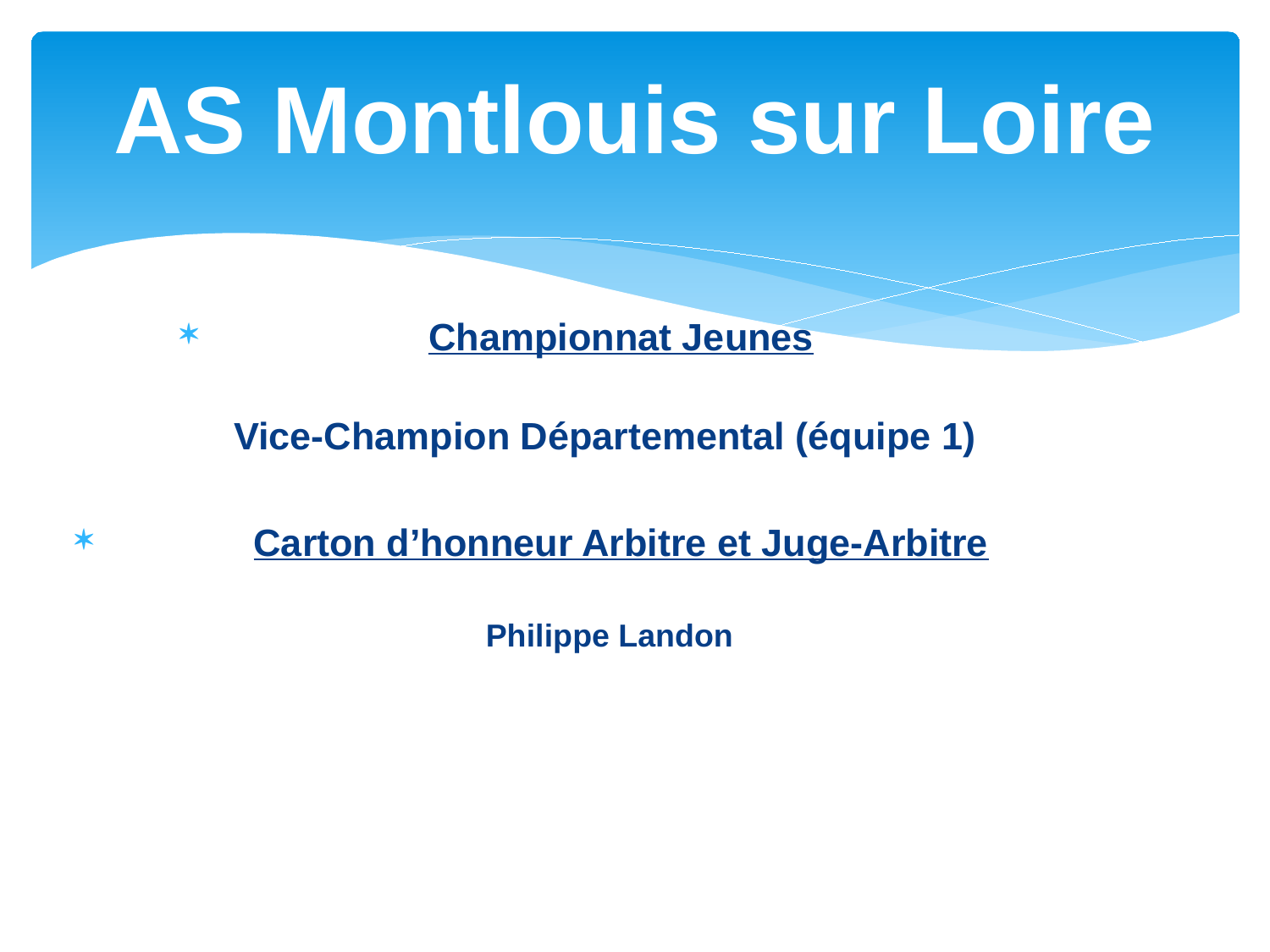

# AS Montlouis sur Loire
Championnat Jeunes
Vice-Champion Départemental (équipe 1)

Carton d’honneur Arbitre et Juge-Arbitre
 Philippe Landon